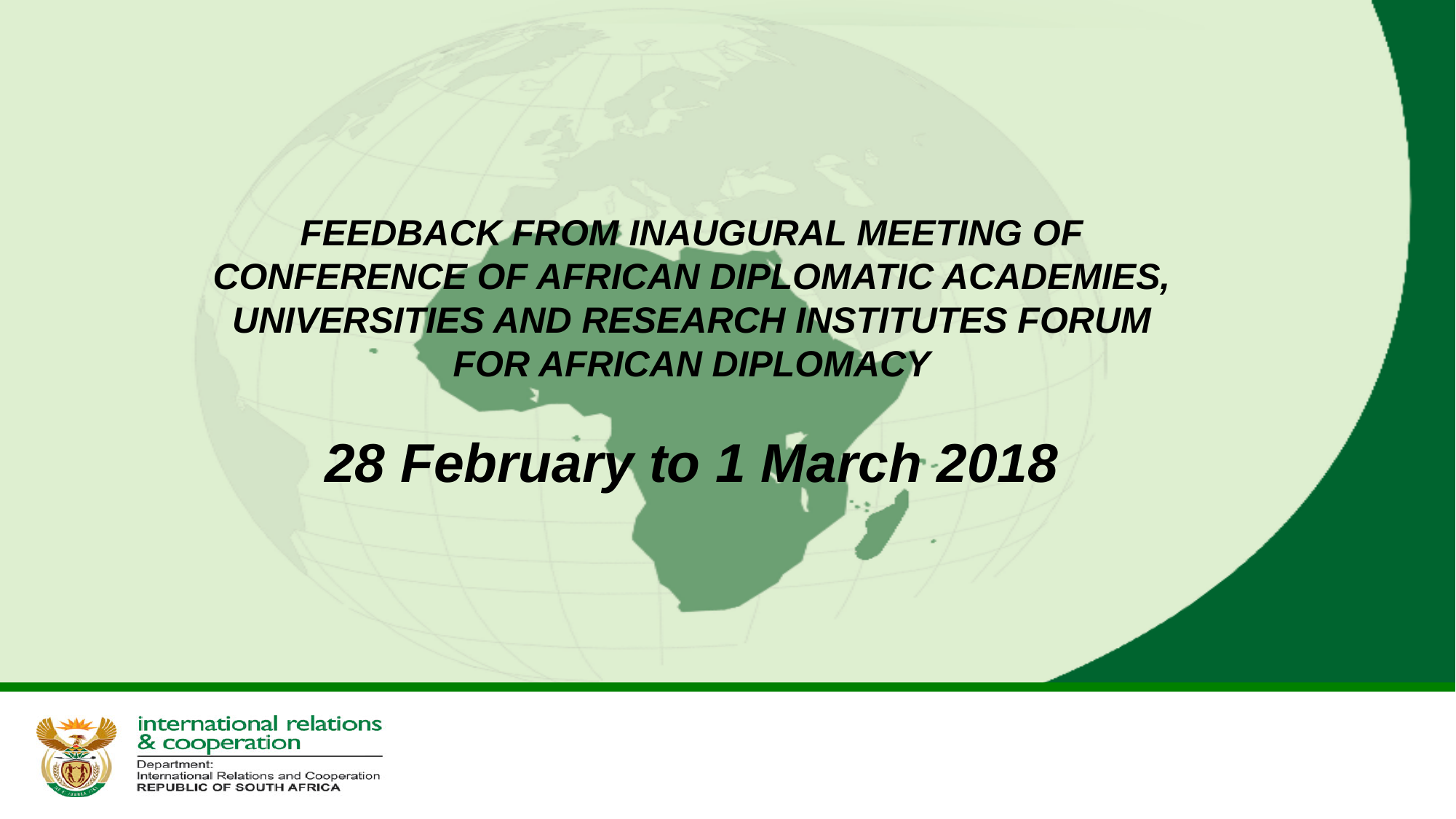

FEEDBACK FROM INAUGURAL MEETING OF CONFERENCE OF AFRICAN DIPLOMATIC ACADEMIES, UNIVERSITIES AND RESEARCH INSTITUTES FORUM FOR AFRICAN DIPLOMACY
28 February to 1 March 2018